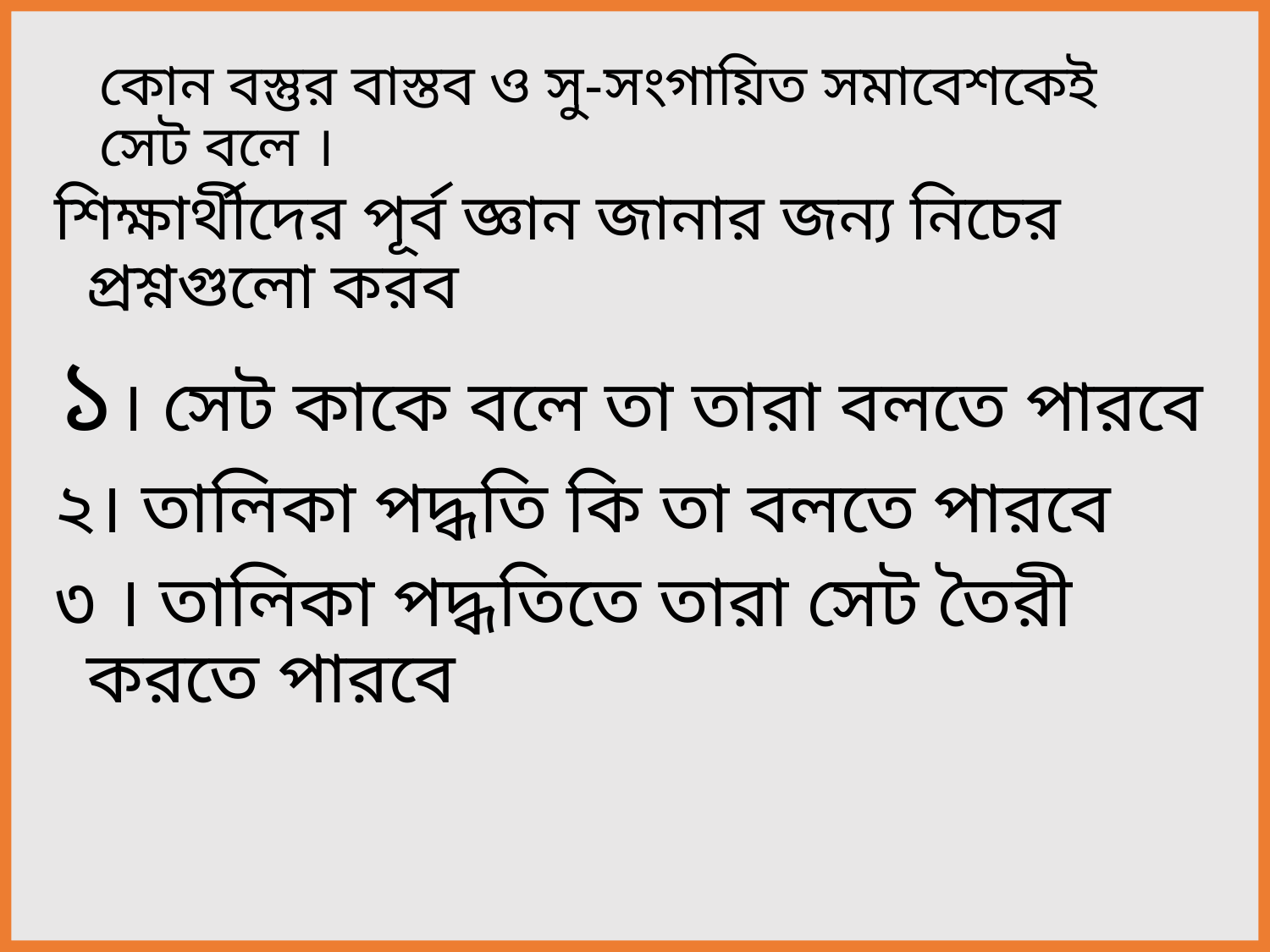

# কোন বস্তুর বাস্তব ও সু-সংগায়িত সমাবেশকেই সেট বলে ।
শিক্ষার্থীদের পূর্ব জ্ঞান জানার জন্য নিচের প্রশ্নগুলো করব
১। সেট কাকে বলে তা তারা বলতে পারবে
২। তালিকা পদ্ধতি কি তা বলতে পারবে
৩ । তালিকা পদ্ধতিতে তারা সেট তৈরী করতে পারবে